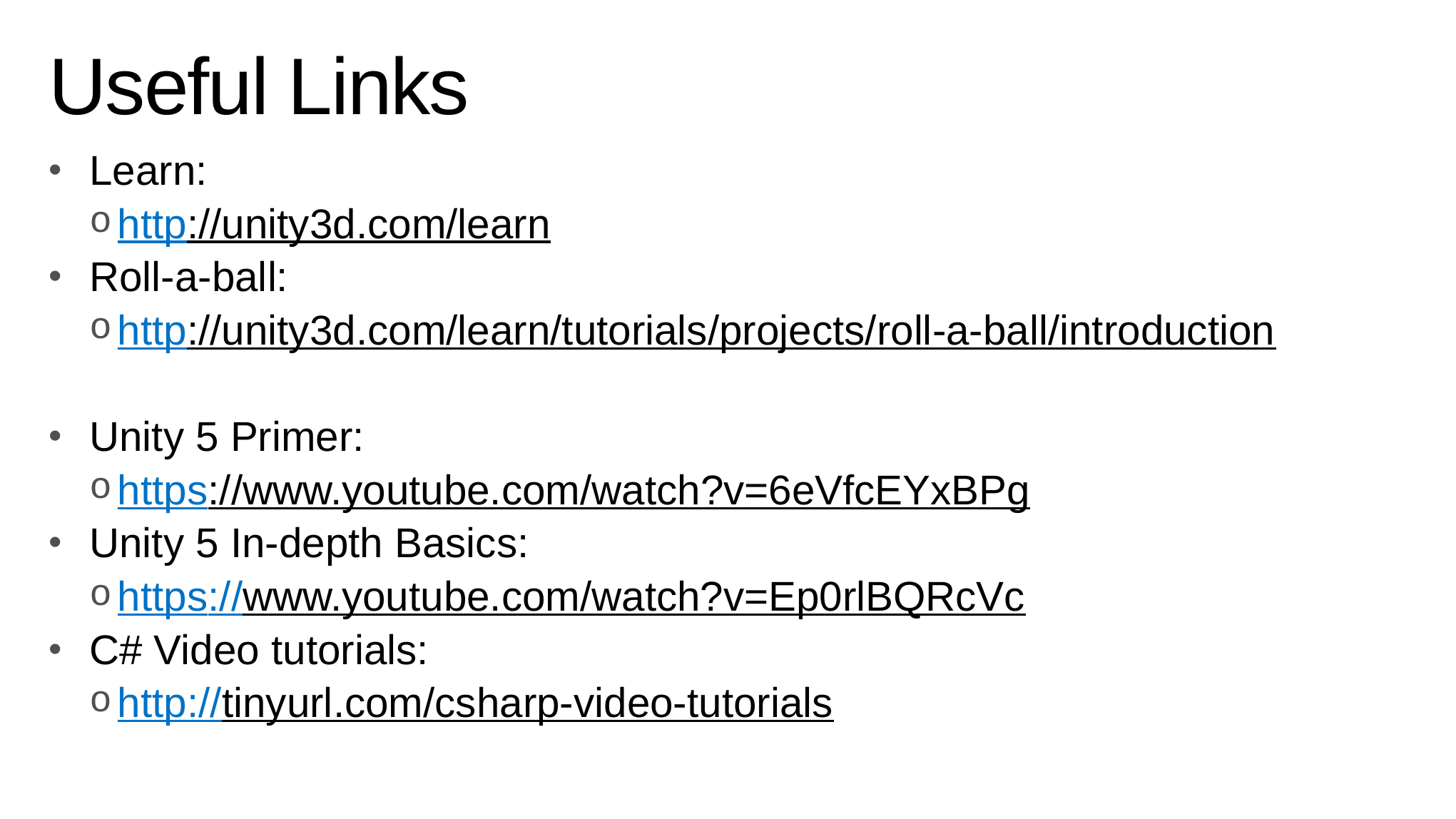

# Useful Links
Learn:
http://unity3d.com/learn
Roll-a-ball:
http://unity3d.com/learn/tutorials/projects/roll-a-ball/introduction

Unity 5 Primer:
https://www.youtube.com/watch?v=6eVfcEYxBPg
Unity 5 In-depth Basics:
https://www.youtube.com/watch?v=Ep0rlBQRcVc
C# Video tutorials:
http://tinyurl.com/csharp-video-tutorials